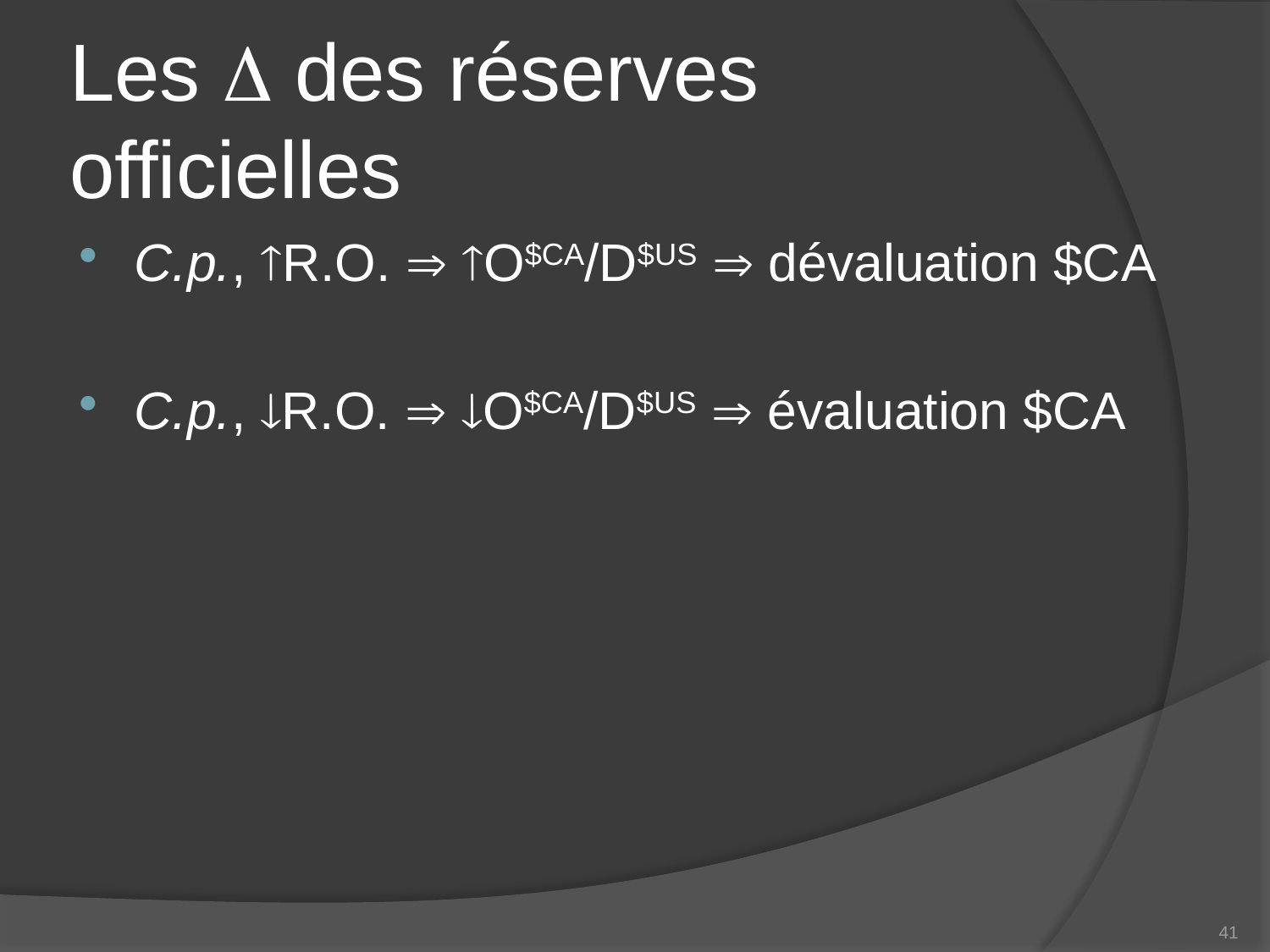

# Les Δ des réserves officielles
C.p., ↑R.O. ⇒ ↑O$CA/D$US ⇒ dévaluation $CA

C.p., ↓R.O. ⇒ ↓O$CA/D$US ⇒ évaluation $CA
41